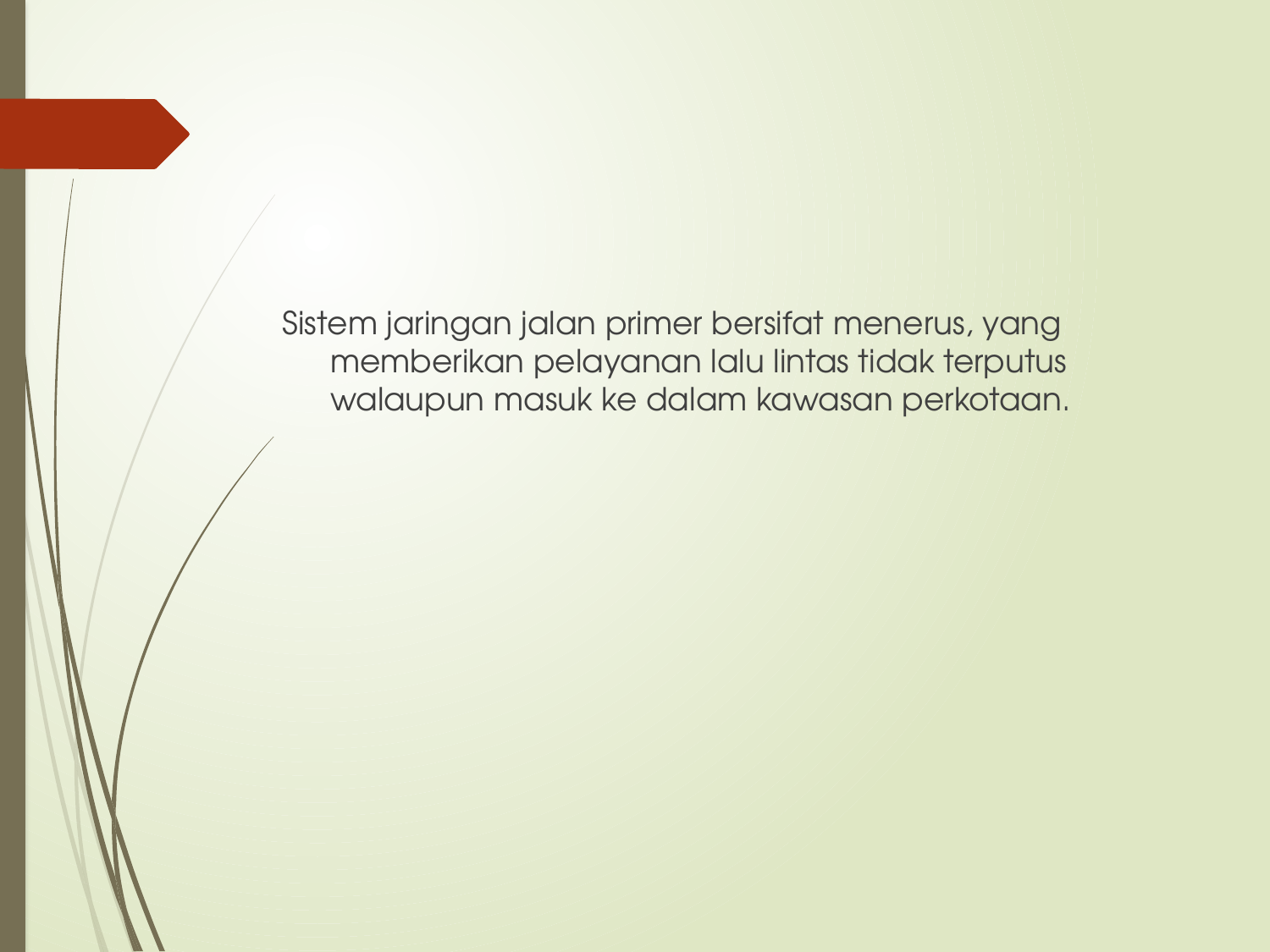

Sistem jaringan jalan primer bersifat menerus, yang memberikan pelayanan lalu lintas tidak terputus walaupun masuk ke dalam kawasan perkotaan.